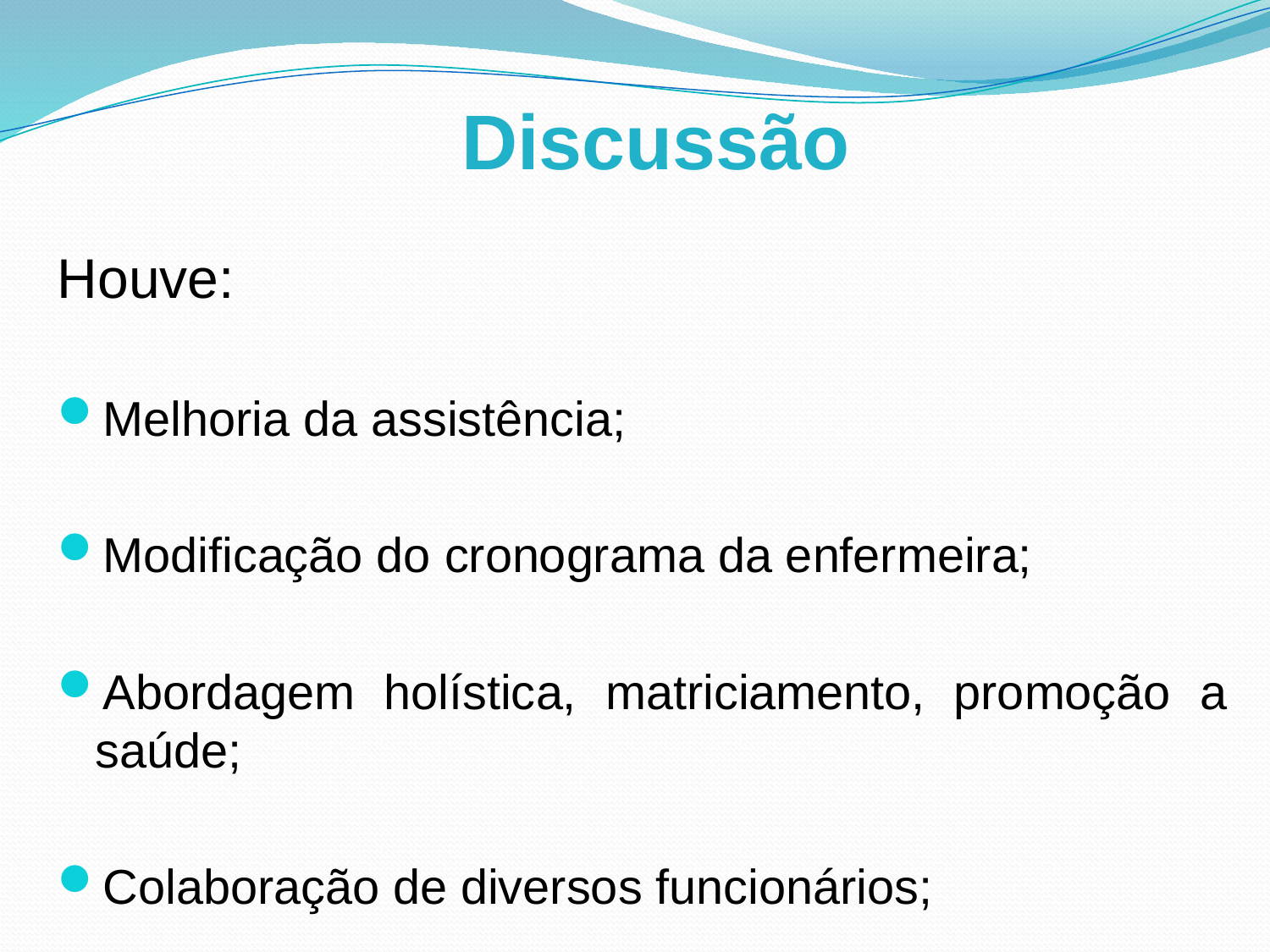

# Discussão
Houve:

Melhoria da assistência;

Modificação do cronograma da enfermeira;

Abordagem holística, matriciamento, promoção a saúde;

Colaboração de diversos funcionários;